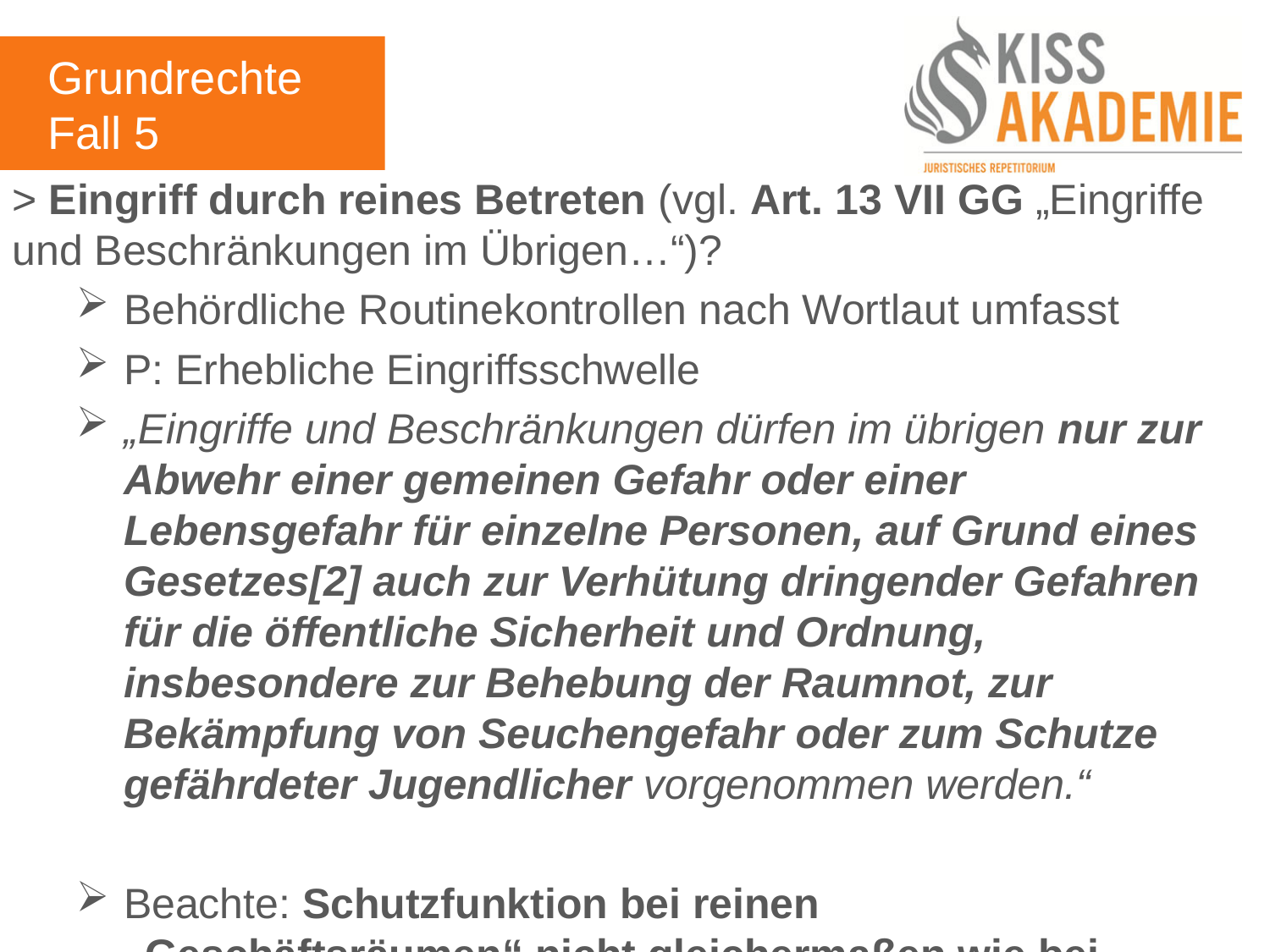

Grundrechte
Fall 5
> Eingriff durch reines Betreten (vgl. Art. 13 VII GG „Eingriffe und Beschränkungen im Übrigen…“)?
Behördliche Routinekontrollen nach Wortlaut umfasst
P: Erhebliche Eingriffsschwelle
„Eingriffe und Beschränkungen dürfen im übrigen nur zur Abwehr einer gemeinen Gefahr oder einer Lebensgefahr für einzelne Personen, auf Grund eines Gesetzes[2] auch zur Verhütung dringender Gefahren für die öffentliche Sicherheit und Ordnung, insbesondere zur Behebung der Raumnot, zur Bekämpfung von Seuchengefahr oder zum Schutze gefährdeter Jugendlicher vorgenommen werden.“

Beachte: Schutzfunktion bei reinen „Geschäftsräumen“ nicht gleichermaßen wie bei sonstigen „Wohnungen“ betroffen